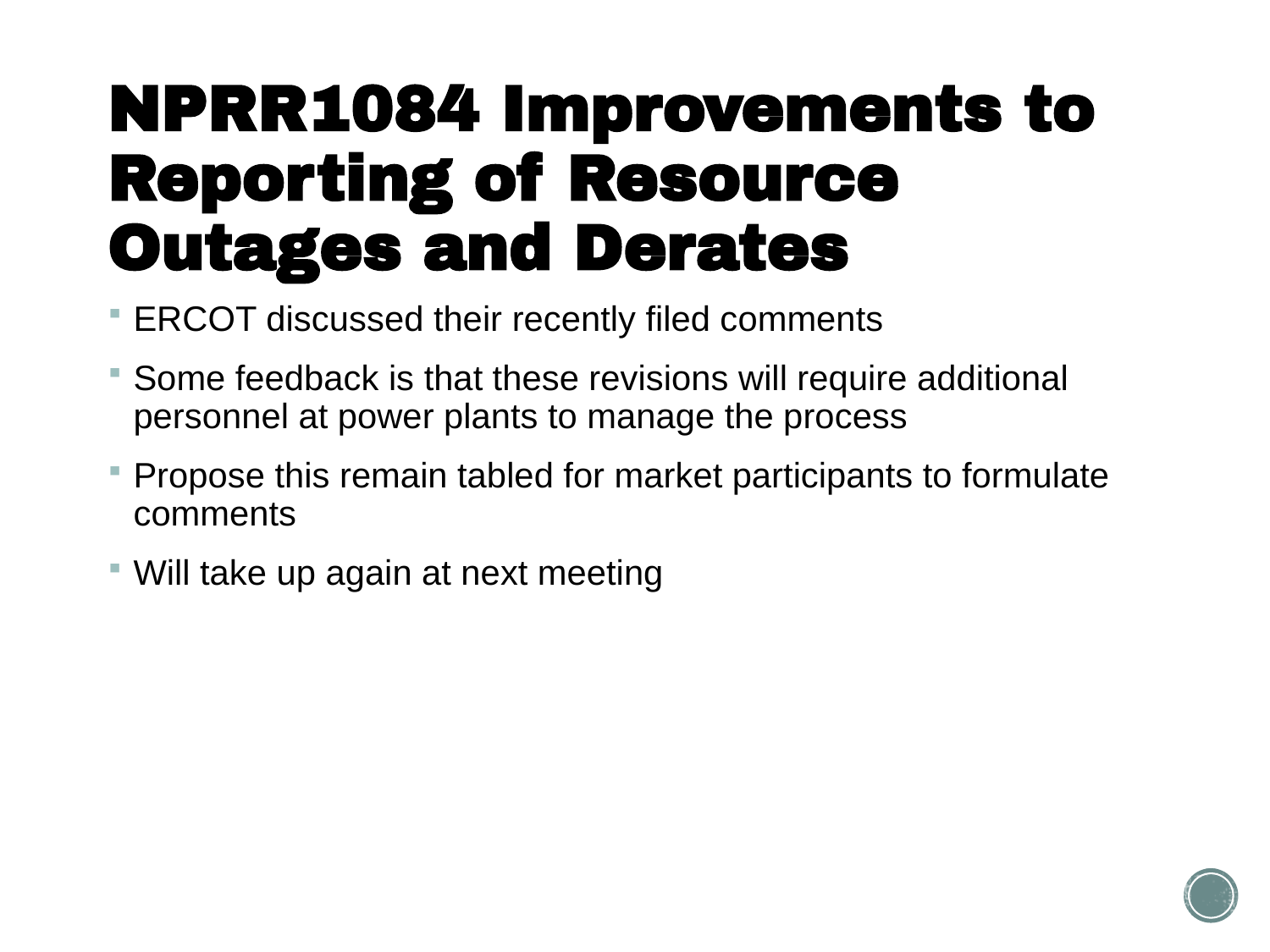

# NPRR1084 Improvements to Reporting of Resource Outages and Derates
ERCOT discussed their recently filed comments
Some feedback is that these revisions will require additional personnel at power plants to manage the process
Propose this remain tabled for market participants to formulate comments
Will take up again at next meeting